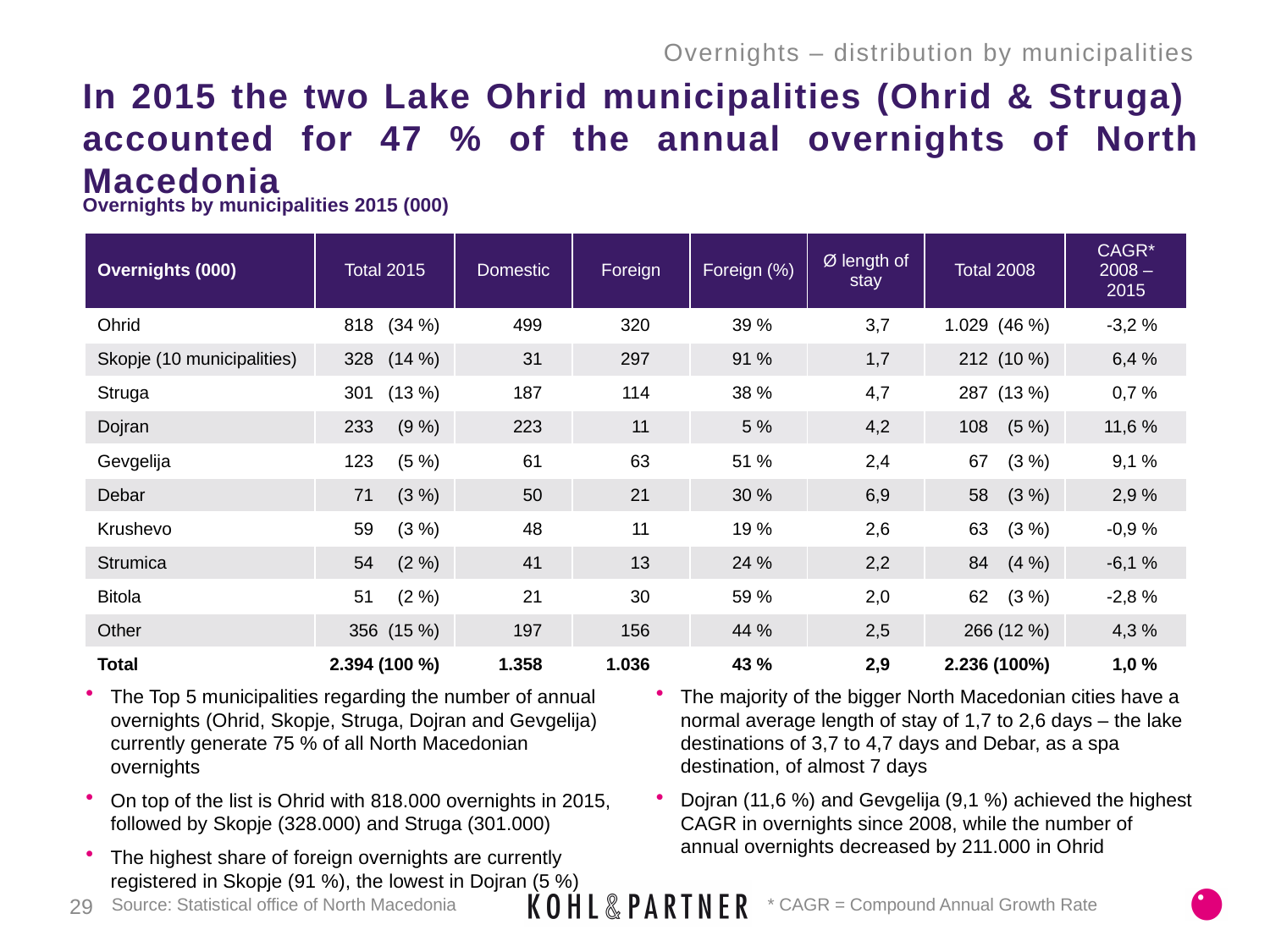

Overnights – distribution by municipalities
# In 2015 the two Lake Ohrid municipalities (Ohrid & Struga)  accounted for 47 % of the annual overnights of North Macedonia
Overnights by municipalities 2015 (000)
| Overnights (000) | Total 2015 | Domestic | Foreign | Foreign (%) | Ø length of stay | Total 2008 | CAGR\* 2008 – 2015 |
| --- | --- | --- | --- | --- | --- | --- | --- |
| Ohrid | 818 (34 %) | 499 | 320 | 39 % | 3,7 | 1.029 (46 %) | -3,2 % |
| Skopje (10 municipalities) | 328 (14 %) | 31 | 297 | 91 % | 1,7 | 212 (10 %) | 6,4 % |
| Struga | 301 (13 %) | 187 | 114 | 38 % | 4,7 | 287 (13 %) | 0,7 % |
| Dojran | 233 (9 %) | 223 | 11 | 5 % | 4,2 | 108 (5 %) | 11,6 % |
| Gevgelija | 123 (5 %) | 61 | 63 | 51 % | 2,4 | 67 (3 %) | 9,1 % |
| Debar | 71 (3 %) | 50 | 21 | 30 % | 6,9 | 58 (3 %) | 2,9 % |
| Krushevo | 59 (3 %) | 48 | 11 | 19 % | 2,6 | 63 (3 %) | -0,9 % |
| Strumica | 54 (2 %) | 41 | 13 | 24 % | 2,2 | 84 (4 %) | -6,1 % |
| Bitola | 51 (2 %) | 21 | 30 | 59 % | 2,0 | 62 (3 %) | -2,8 % |
| Other | 356 (15 %) | 197 | 156 | 44 % | 2,5 | 266 (12 %) | 4,3 % |
| Total | 2.394 (100 %) | 1.358 | 1.036 | 43 % | 2,9 | 2.236 (100%) | 1,0 % |
The majority of the bigger North Macedonian cities have a normal average length of stay of 1,7 to 2,6 days – the lake destinations of 3,7 to 4,7 days and Debar, as a spa destination, of almost 7 days
Dojran (11,6 %) and Gevgelija (9,1 %) achieved the highest CAGR in overnights since 2008, while the number of annual overnights decreased by 211.000 in Ohrid
The Top 5 municipalities regarding the number of annual overnights (Ohrid, Skopje, Struga, Dojran and Gevgelija) currently generate 75 % of all North Macedonian overnights
On top of the list is Ohrid with 818.000 overnights in 2015, followed by Skopje (328.000) and Struga (301.000)
The highest share of foreign overnights are currently registered in Skopje (91 %), the lowest in Dojran (5 %)
29
* CAGR = Compound Annual Growth Rate
Source: Statistical office of North Macedonia